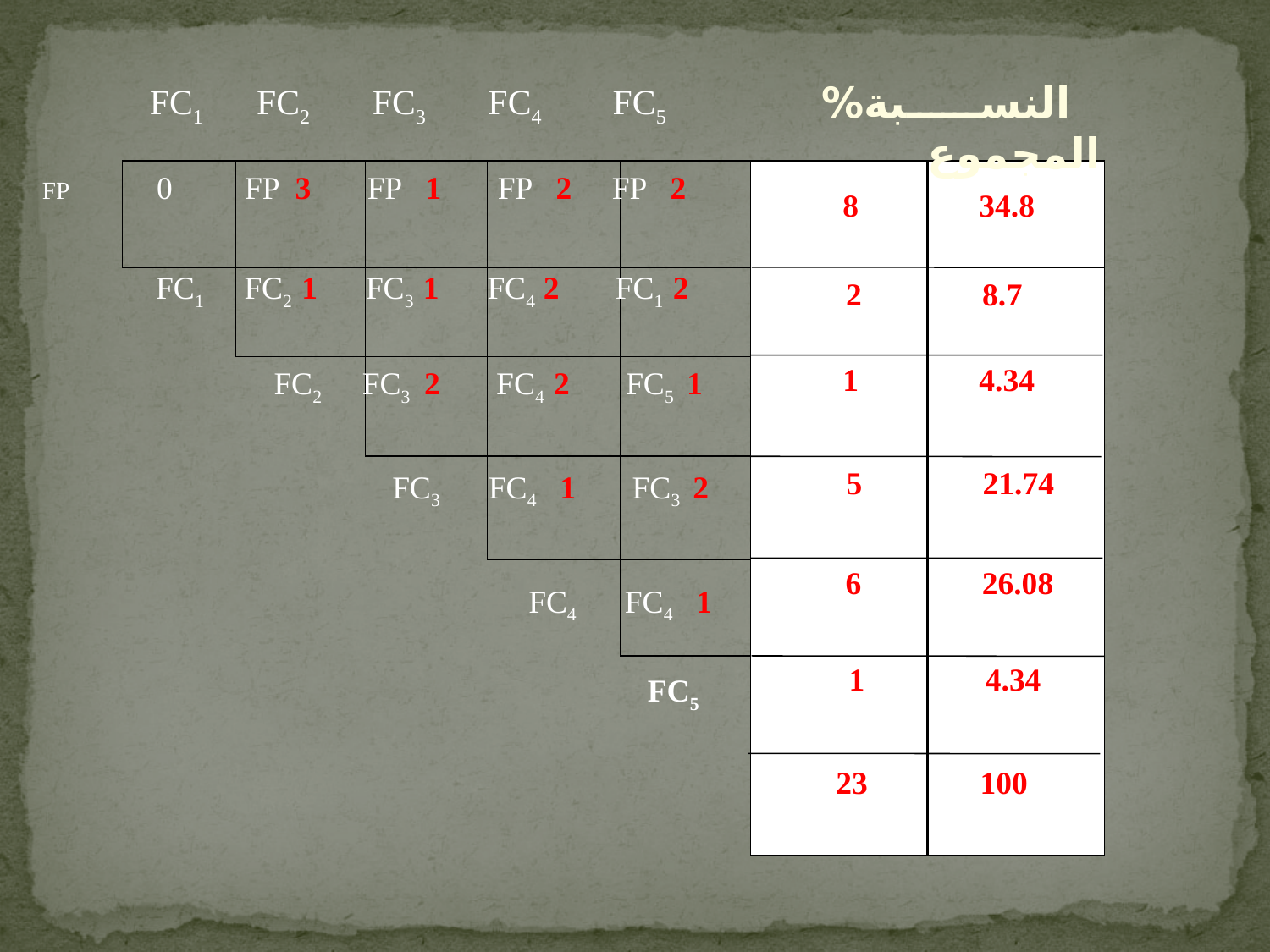

النسبة%       المجموع
           FC1      FC2       FC3       FC4        FC5

      0         FP  3       FP   1       FP   2     FP   2
FP
8               34.8
FC1     FC2  1      FC3  1      FC4 2       FC1  2

2               8.7
1               4.34
FC2     FC3   2       FC4  2       FC5  1
5               21.74
FC3      FC4     1       FC3  2
6               26.08
FC4      FC4     1
1               4.34
FC5
23              100